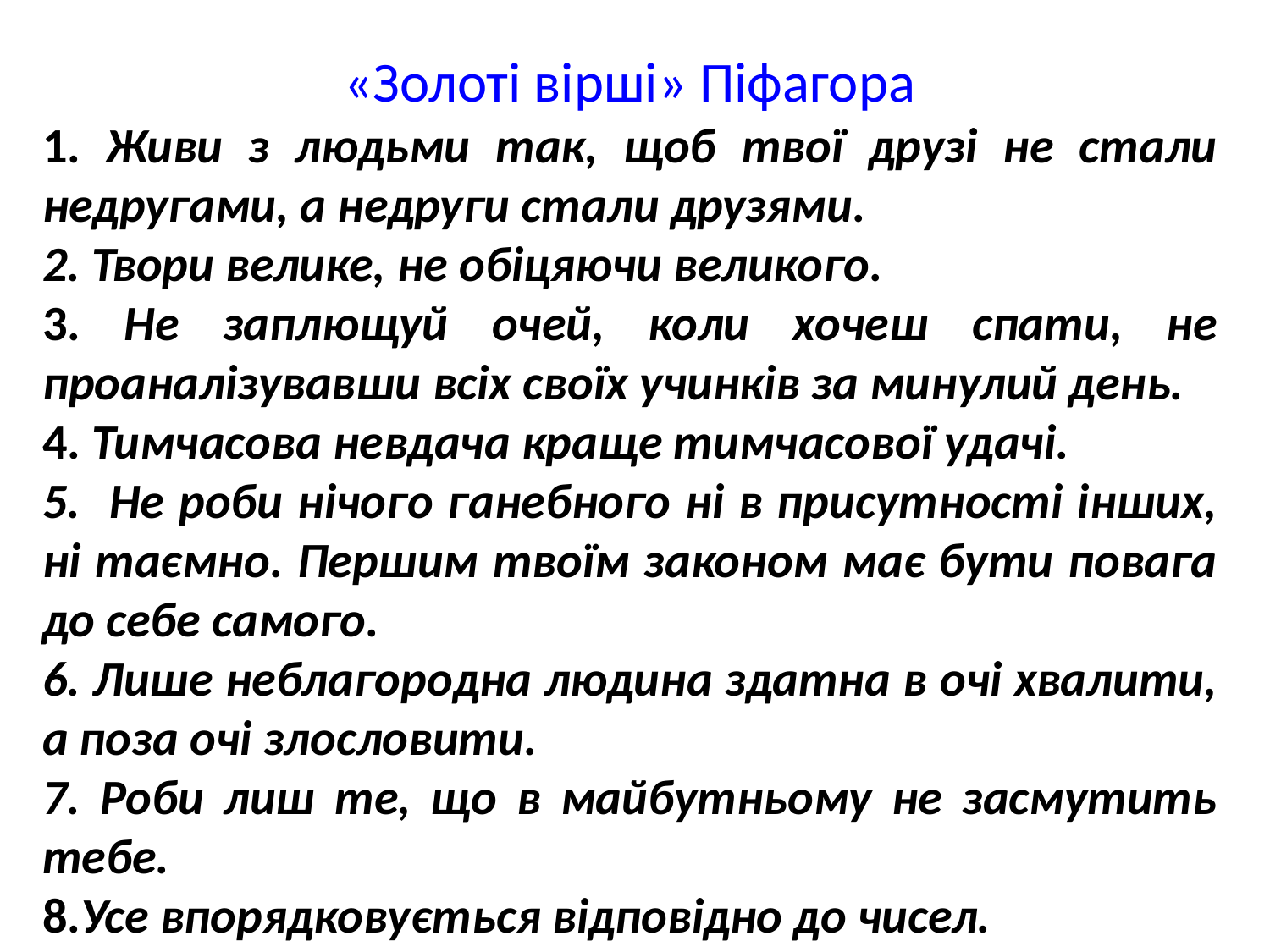

«Золоті вірші» Піфагора
1. Живи з людьми так, щоб твої друзі не стали недругами, а недруги стали друзями.
2. Твори велике, не обіцяючи великого.
3. Не заплющуй очей, коли хочеш спати, не проаналізувавши всіх своїх учинків за минулий день.
4. Тимчасова невдача краще тимчасової удачі.
5.  Не роби нічого ганебного ні в присутності інших, ні таємно. Першим твоїм законом має бути повага до себе самого.
6. Лише неблагородна людина здатна в очі хвалити, а поза очі злословити.
7. Роби лиш те, що в майбутньому не засмутить тебе.
8.Усе впорядковується відповідно до чисел.